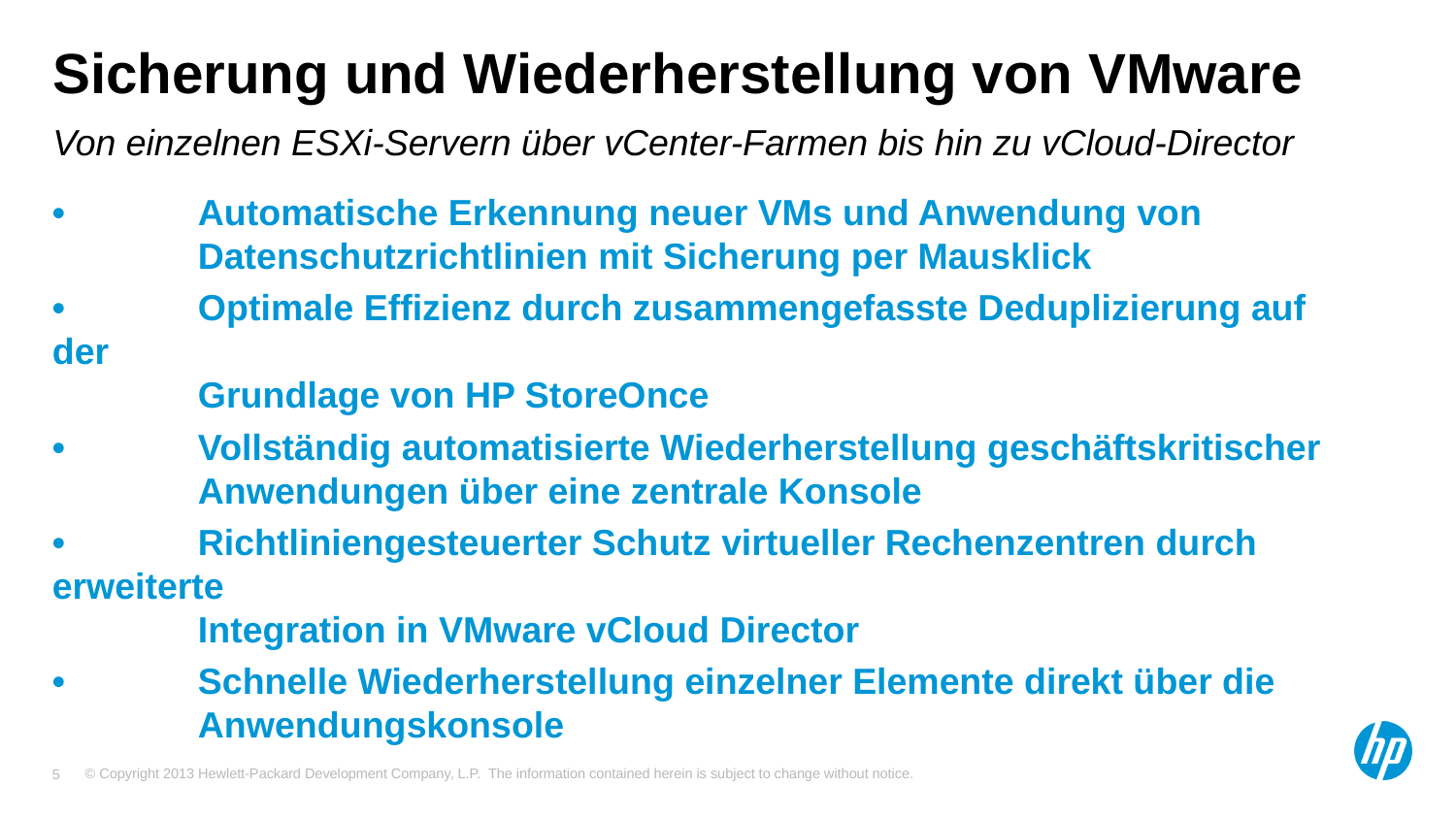

# Sicherung und Wiederherstellung von VMware
Von einzelnen ESXi-Servern über vCenter-Farmen bis hin zu vCloud-Director
•	Automatische Erkennung neuer VMs und Anwendung von
	Datenschutzrichtlinien mit Sicherung per Mausklick
•	Optimale Effizienz durch zusammengefasste Deduplizierung auf der
	Grundlage von HP StoreOnce
•	Vollständig automatisierte Wiederherstellung geschäftskritischer
	Anwendungen über eine zentrale Konsole
•	Richtliniengesteuerter Schutz virtueller Rechenzentren durch erweiterte
	Integration in VMware vCloud Director
•	Schnelle Wiederherstellung einzelner Elemente direkt über die
	Anwendungskonsole